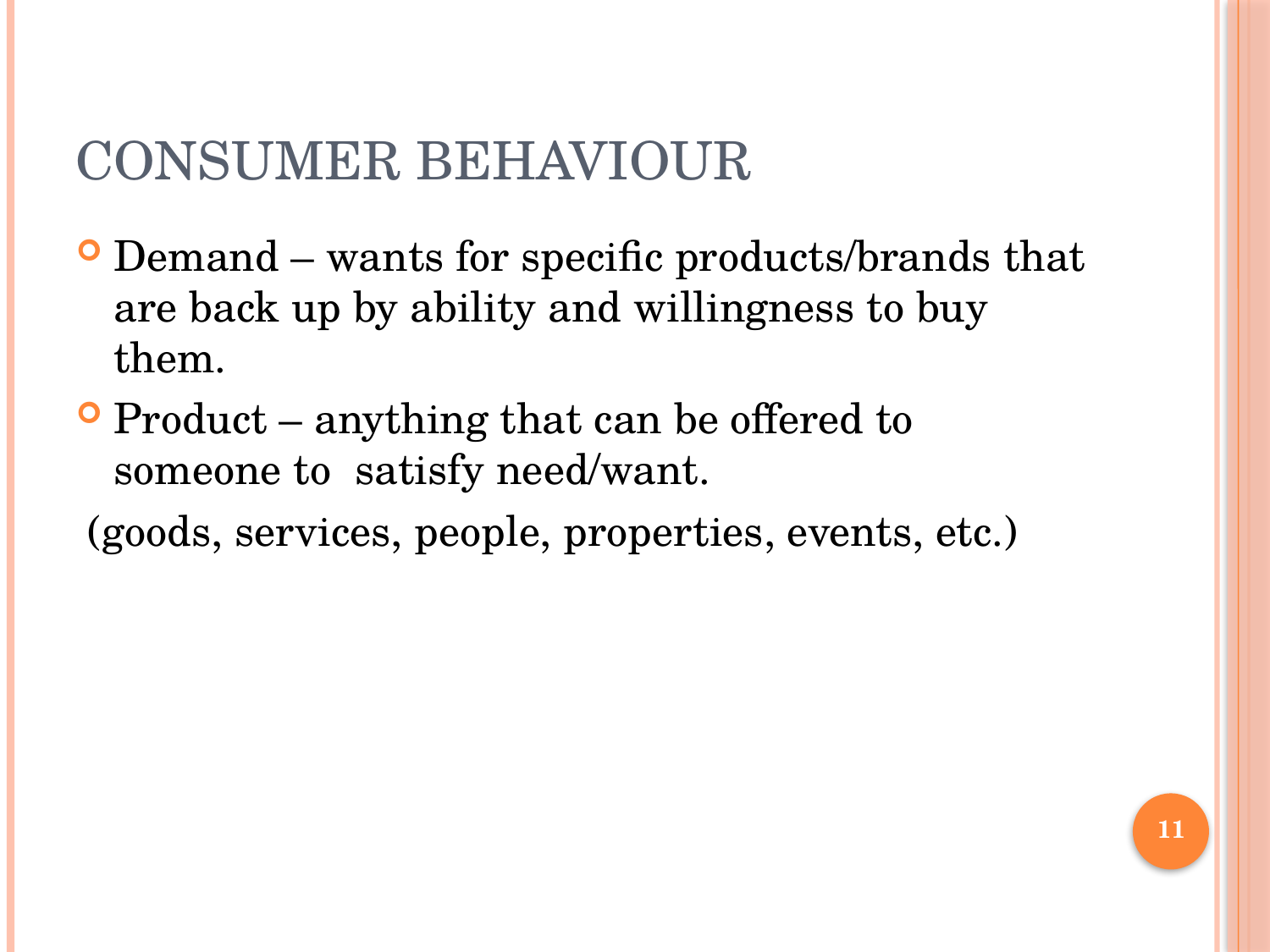

# CONSUMER BEHAVIOUR
Demand – wants for specific products/brands that are back up by ability and willingness to buy them.
Product – anything that can be offered to someone to  satisfy need/want.
 (goods, services, people, properties, events, etc.)

11